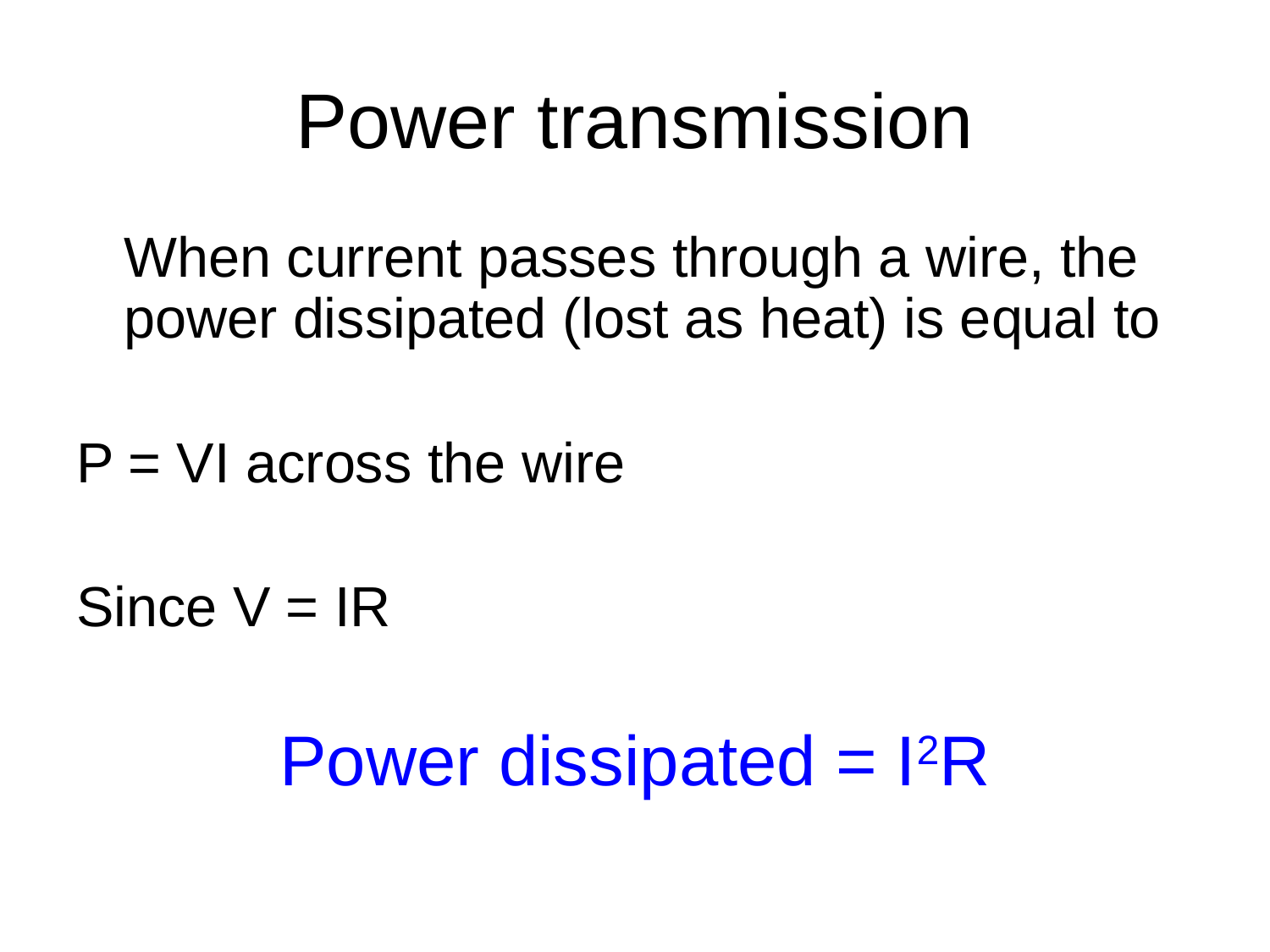

# Power transmission
	When current passes through a wire, the power dissipated (lost as heat) is equal to

P = VI across the wire

Since V = IR

Power dissipated = I2R